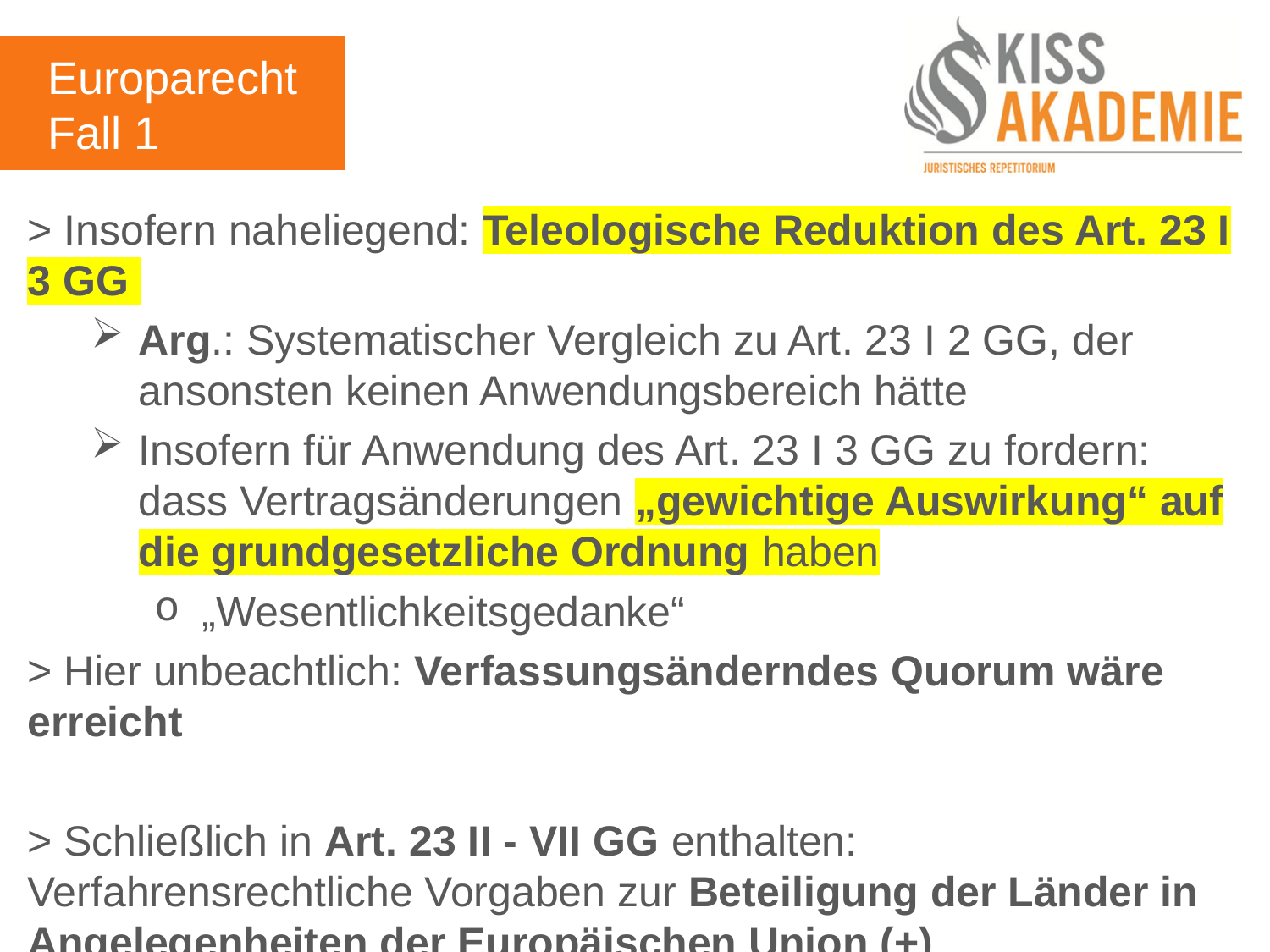

Europarecht
Fall 1
> Insofern naheliegend: Teleologische Reduktion des Art. 23 I 3 GG
Arg.: Systematischer Vergleich zu Art. 23 I 2 GG, der ansonsten keinen Anwendungsbereich hätte
Insofern für Anwendung des Art. 23 I 3 GG zu fordern: dass Vertragsänderungen „gewichtige Auswirkung“ auf die grundgesetzliche Ordnung haben
„Wesentlichkeitsgedanke“
> Hier unbeachtlich: Verfassungsänderndes Quorum wäre erreicht

> Schließlich in Art. 23 II - VII GG enthalten: Verfahrensrechtliche Vorgaben zur Beteiligung der Länder in Angelegenheiten der Europäischen Union (+)
> Verfahren (+)